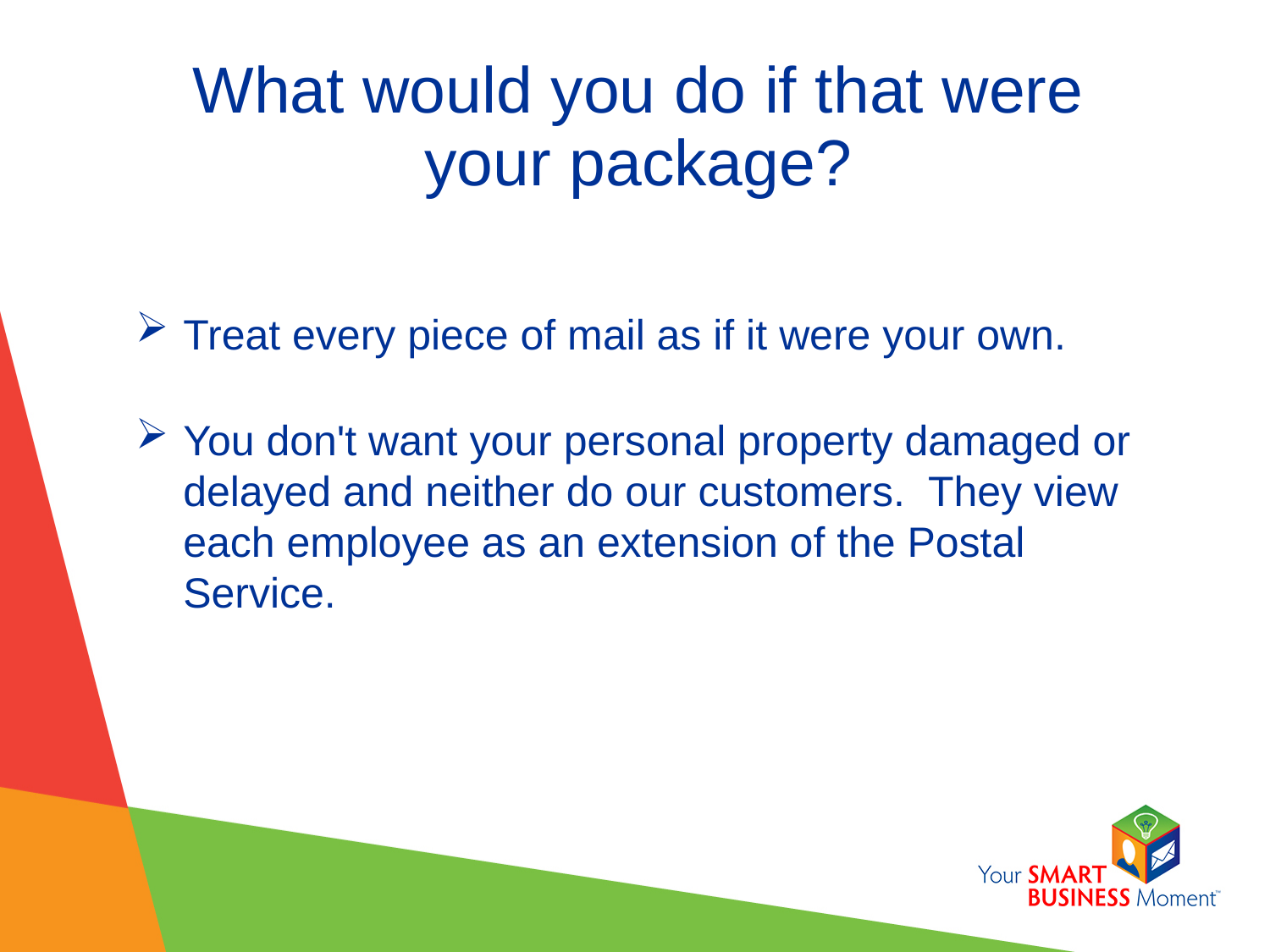

# What would you do if that were your package?

Treat every piece of mail as if it were your own.

You don't want your personal property damaged or delayed and neither do our customers.  They view each employee as an extension of the Postal Service.